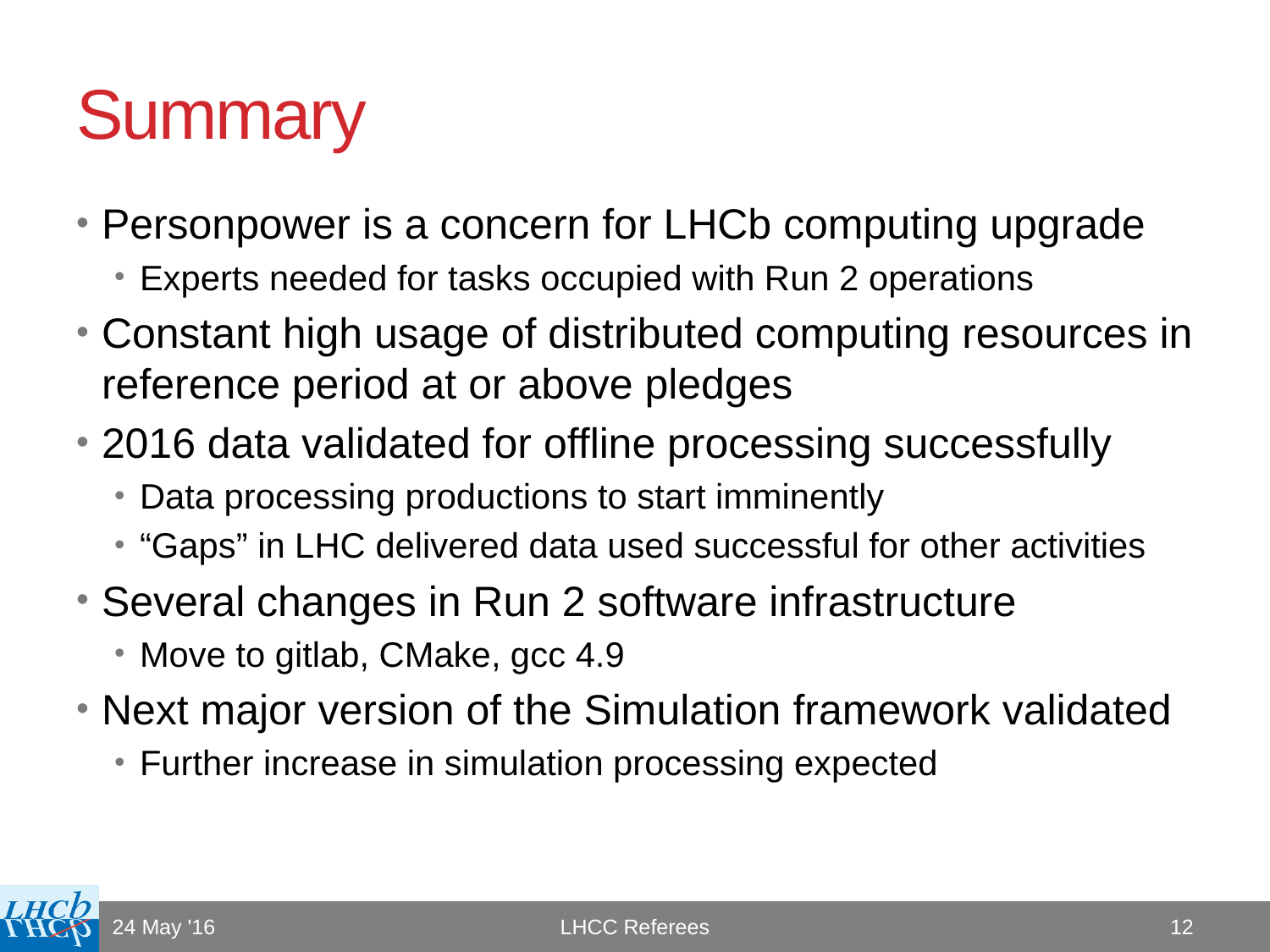

# Summary
Personpower is a concern for LHCb computing upgrade
Experts needed for tasks occupied with Run 2 operations
Constant high usage of distributed computing resources in reference period at or above pledges
2016 data validated for offline processing successfully
Data processing productions to start imminently
“Gaps” in LHC delivered data used successful for other activities
Several changes in Run 2 software infrastructure
Move to gitlab, CMake, gcc 4.9
Next major version of the Simulation framework validated
Further increase in simulation processing expected

LHCC Referees
24 May '16
12